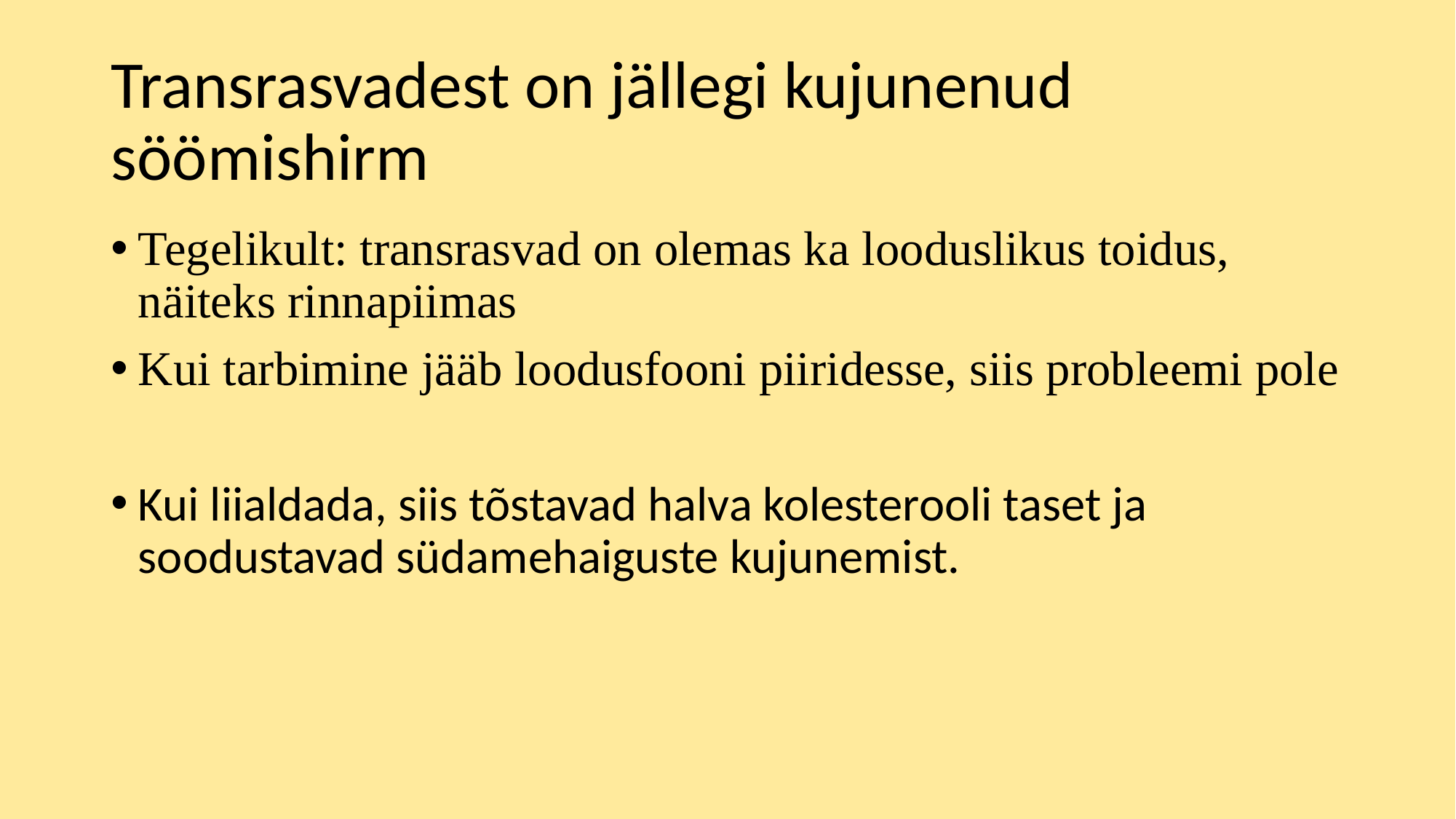

# Transrasvadest on jällegi kujunenud söömishirm
Tegelikult: transrasvad on olemas ka looduslikus toidus, näiteks rinnapiimas
Kui tarbimine jääb loodusfooni piiridesse, siis probleemi pole

Kui liialdada, siis tõstavad halva kolesterooli taset ja soodustavad südamehaiguste kujunemist.